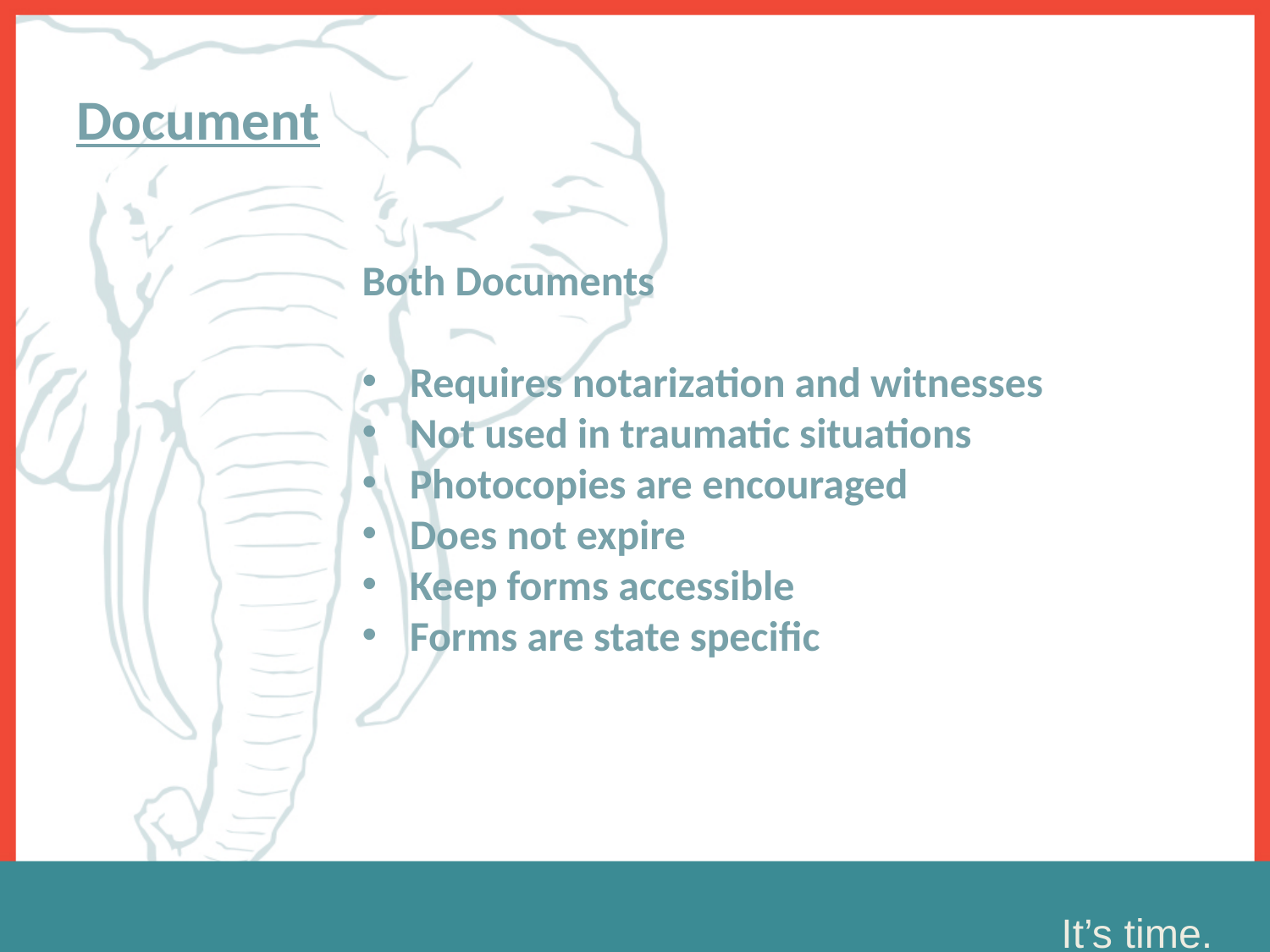

# Document
Both Documents

Requires notarization and witnesses
Not used in traumatic situations
Photocopies are encouraged
Does not expire
Keep forms accessible
Forms are state specific